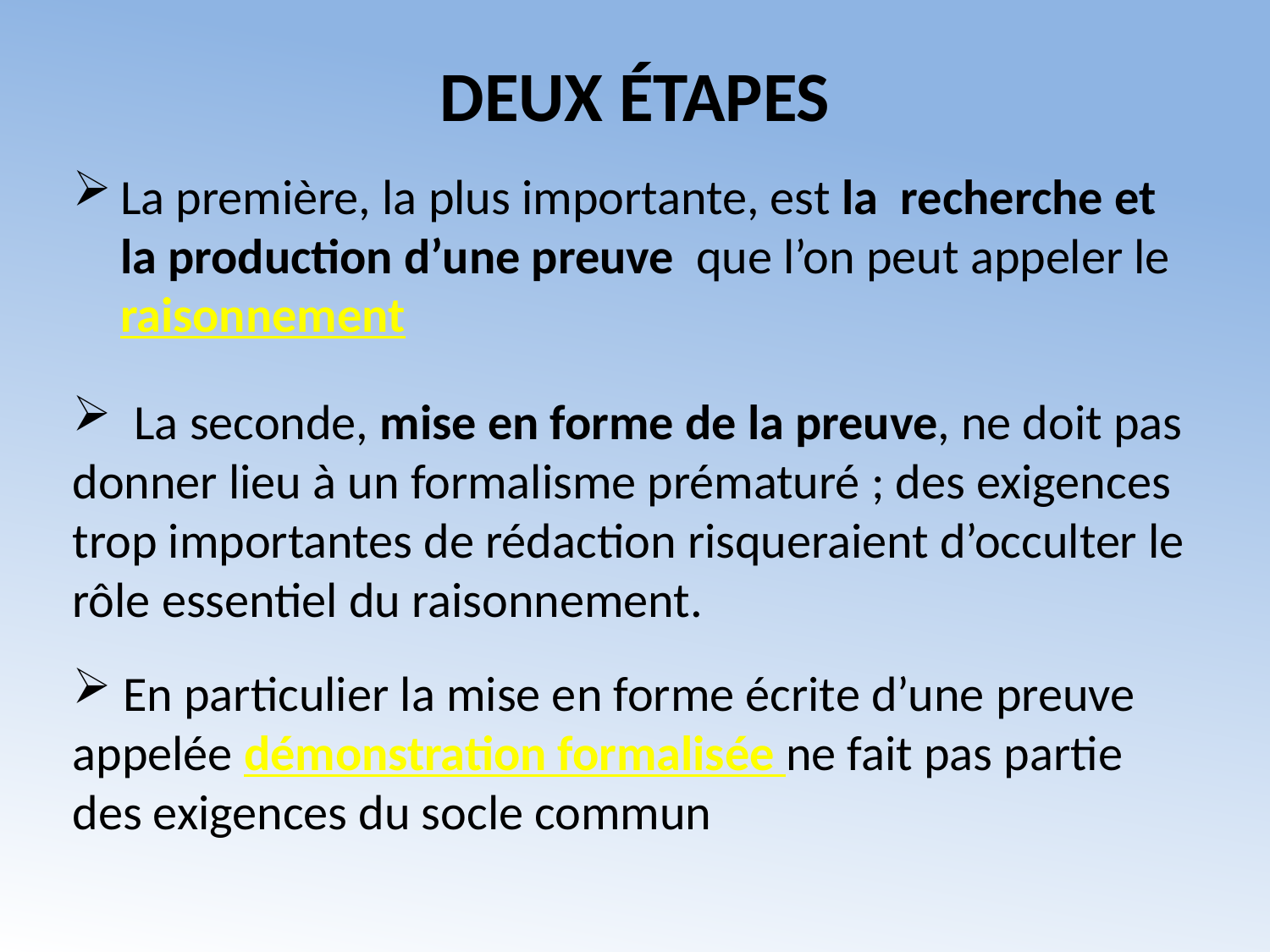

# DEUX ÉTAPES
La première, la plus importante, est la  recherche et la production d’une preuve  que l’on peut appeler le raisonnement

  La seconde, mise en forme de la preuve, ne doit pas donner lieu à un formalisme prématuré ; des exigences trop importantes de rédaction risqueraient d’occulter le rôle essentiel du raisonnement.
 En particulier la mise en forme écrite d’une preuve appelée démonstration formalisée ne fait pas partie des exigences du socle commun